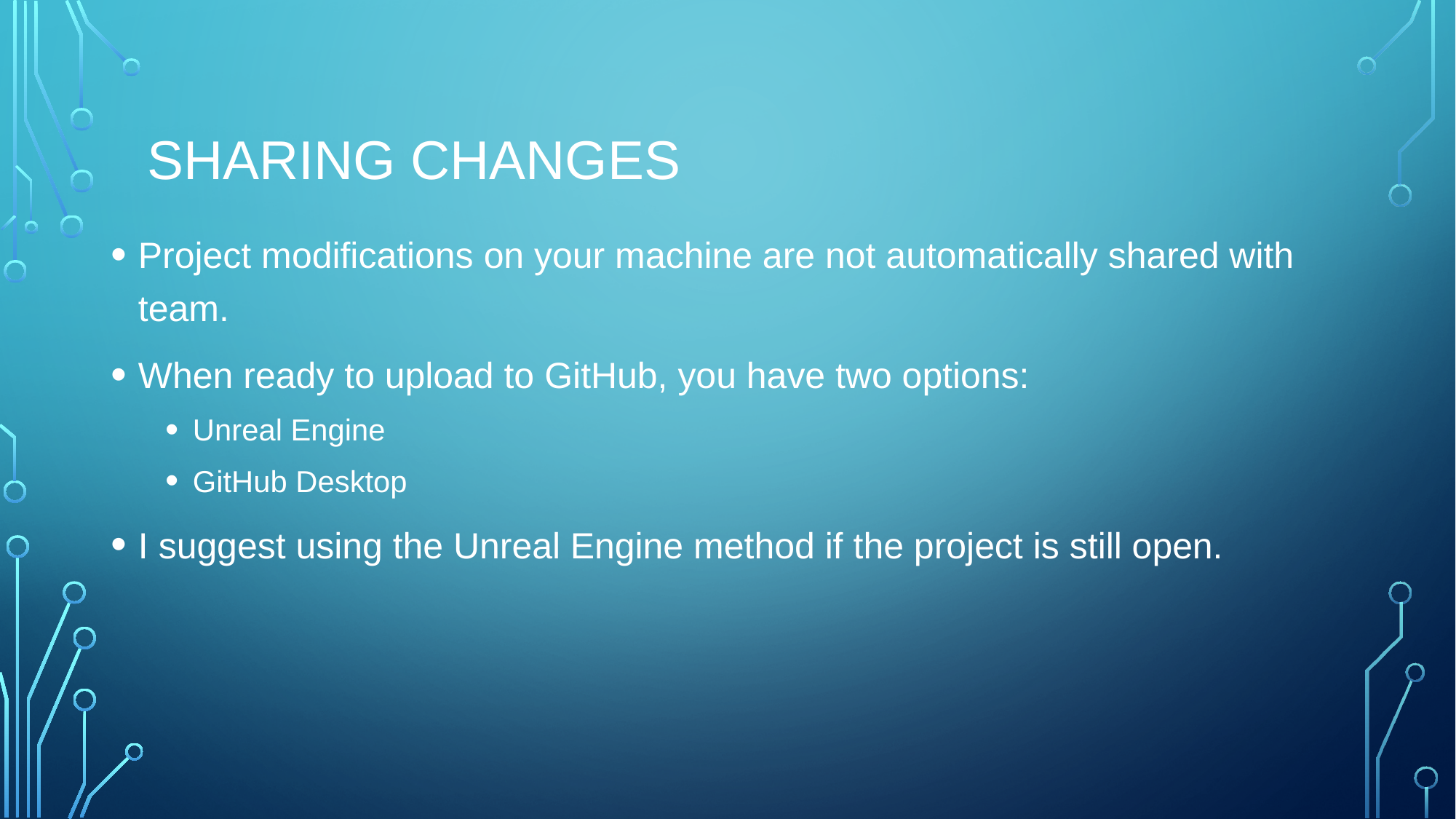

# Sharing Changes
Project modifications on your machine are not automatically shared with team.
When ready to upload to GitHub, you have two options:
Unreal Engine
GitHub Desktop
I suggest using the Unreal Engine method if the project is still open.